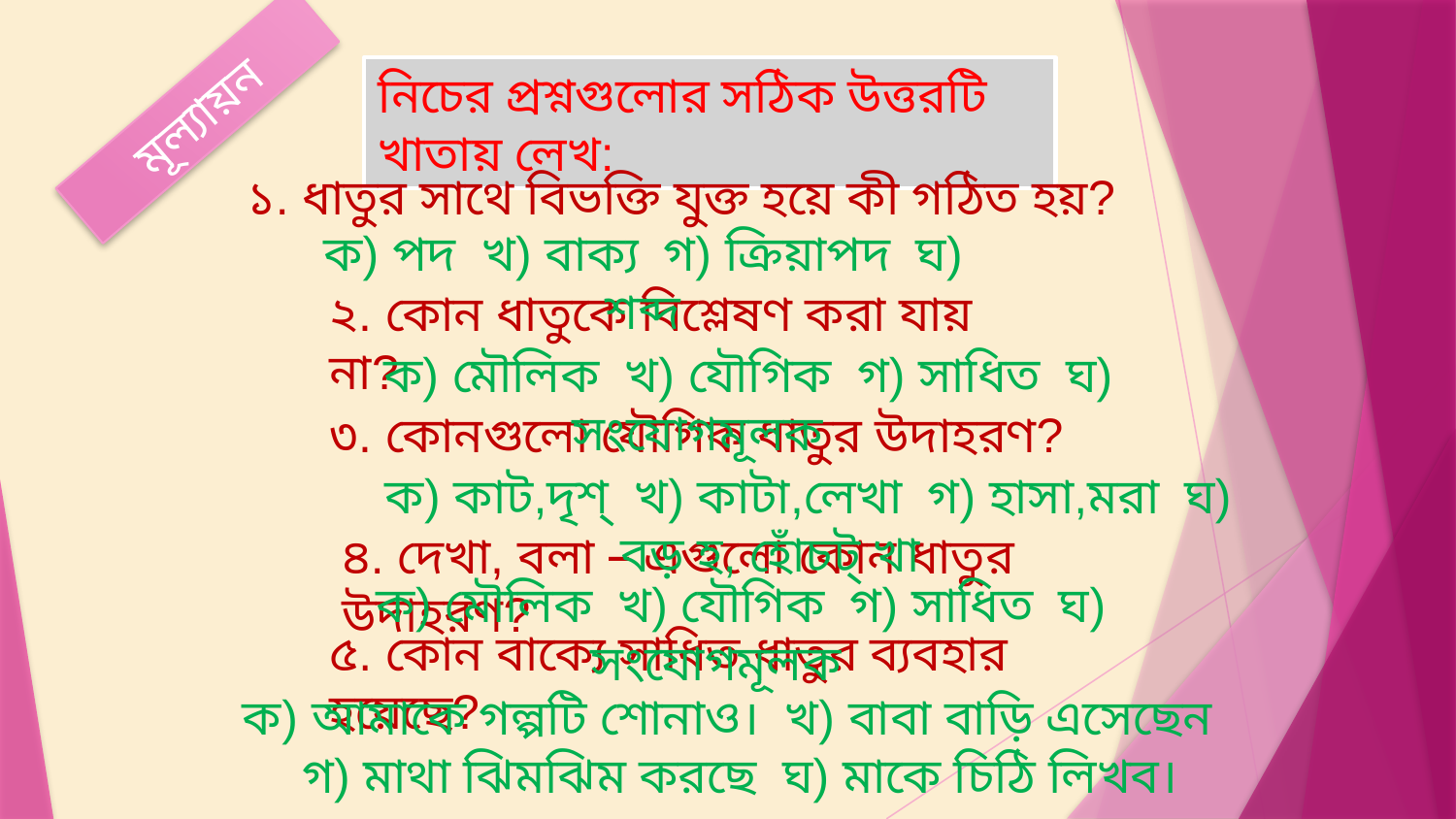

নিচের প্রশ্নগুলোর সঠিক উত্তরটি খাতায় লেখ:
মূল্যায়ন
১. ধাতুর সাথে বিভক্তি যুক্ত হয়ে কী গঠিত হয়?
ক) পদ  খ) বাক্য  গ) ক্রিয়াপদ  ঘ) শব্দ
২. কোন ধাতুকে বিশ্লেষণ করা যায় না?
        ক) মৌলিক  খ) যৌগিক  গ) সাধিত  ঘ) সংযোগমূলক
৩. কোনগুলো যৌগিক ধাতুর উদাহরণ?
      ক) কাট,দৃশ্  খ) কাটা,লেখা  গ) হাসা,মরা  ঘ) বড় হ, হোঁচট্ খা
৪. দেখা, বলা – এগুলো কোন ধাতুর উদাহরণ?
    ক) মৌলিক  খ) যৌগিক  গ) সাধিত  ঘ) সংযোগমূলক
৫. কোন বাক্যে সাধিত ধাতুর ব্যবহার হয়েছে?
ক) আমাকে গল্পটি শোনাও।  খ) বাবা বাড়ি এসেছেন
গ) মাথা ঝিমঝিম করছে  ঘ) মাকে চিঠি লিখব।